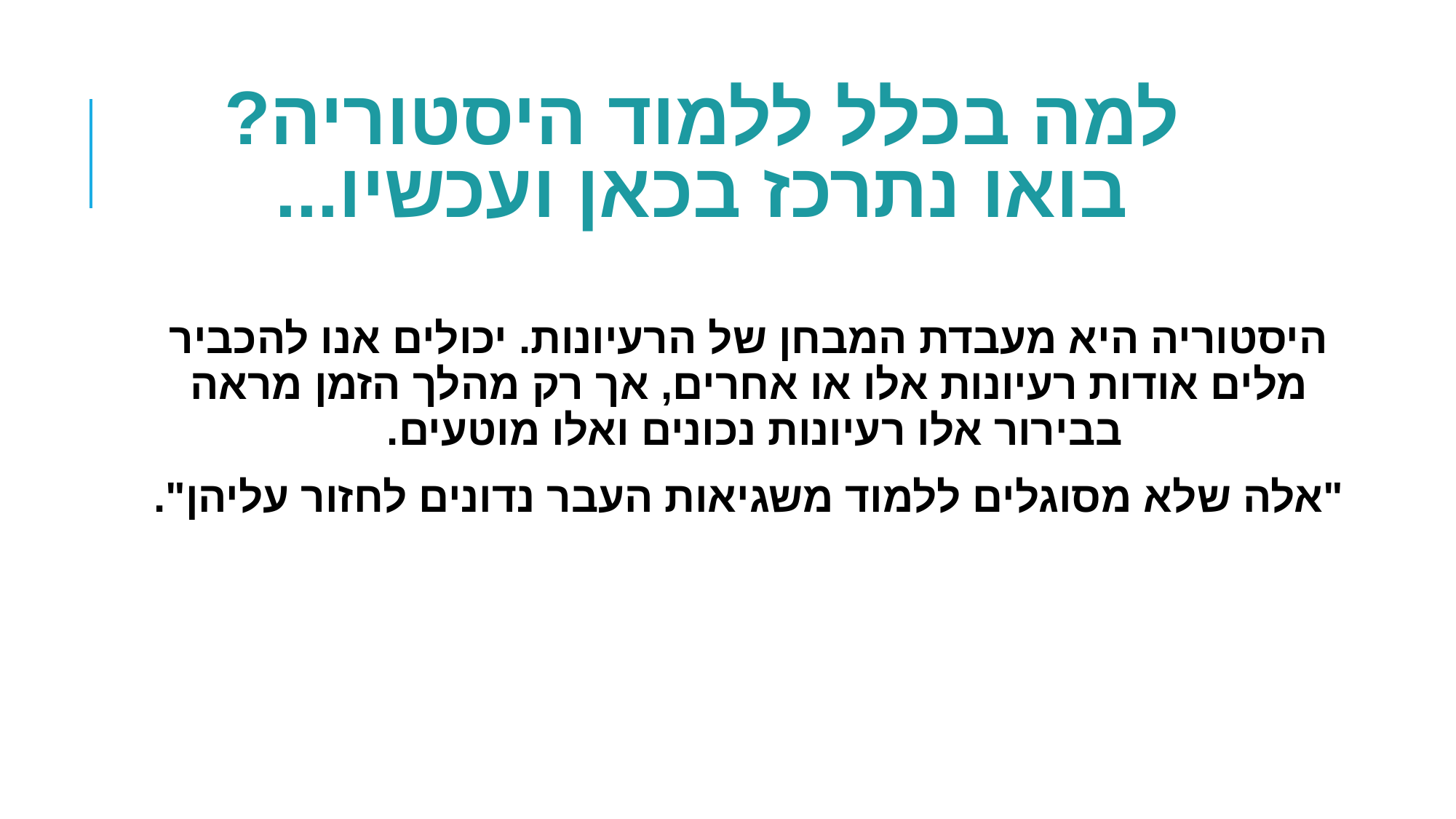

# למה בכלל ללמוד היסטוריה? בואו נתרכז בכאן ועכשיו...
היסטוריה היא מעבדת המבחן של הרעיונות. יכולים אנו להכביר מלים אודות רעיונות אלו או אחרים, אך רק מהלך הזמן מראה בבירור אלו רעיונות נכונים ואלו מוטעים.
"אלה שלא מסוגלים ללמוד משגיאות העבר נדונים לחזור עליהן".